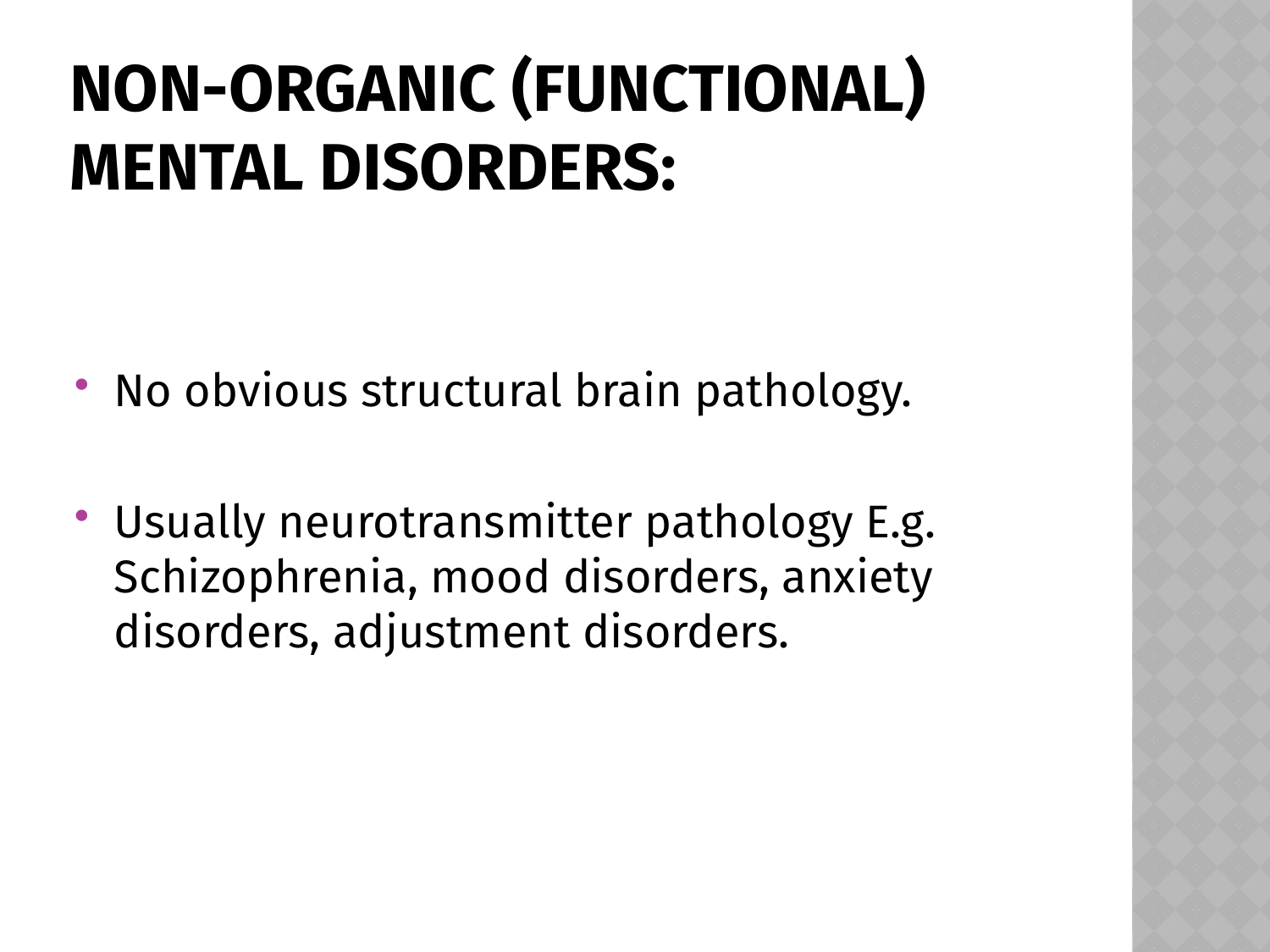

# Non-organic (functional) Mental Disorders:

No obvious structural brain pathology.

Usually neurotransmitter pathology E.g. Schizophrenia, mood disorders, anxiety disorders, adjustment disorders.